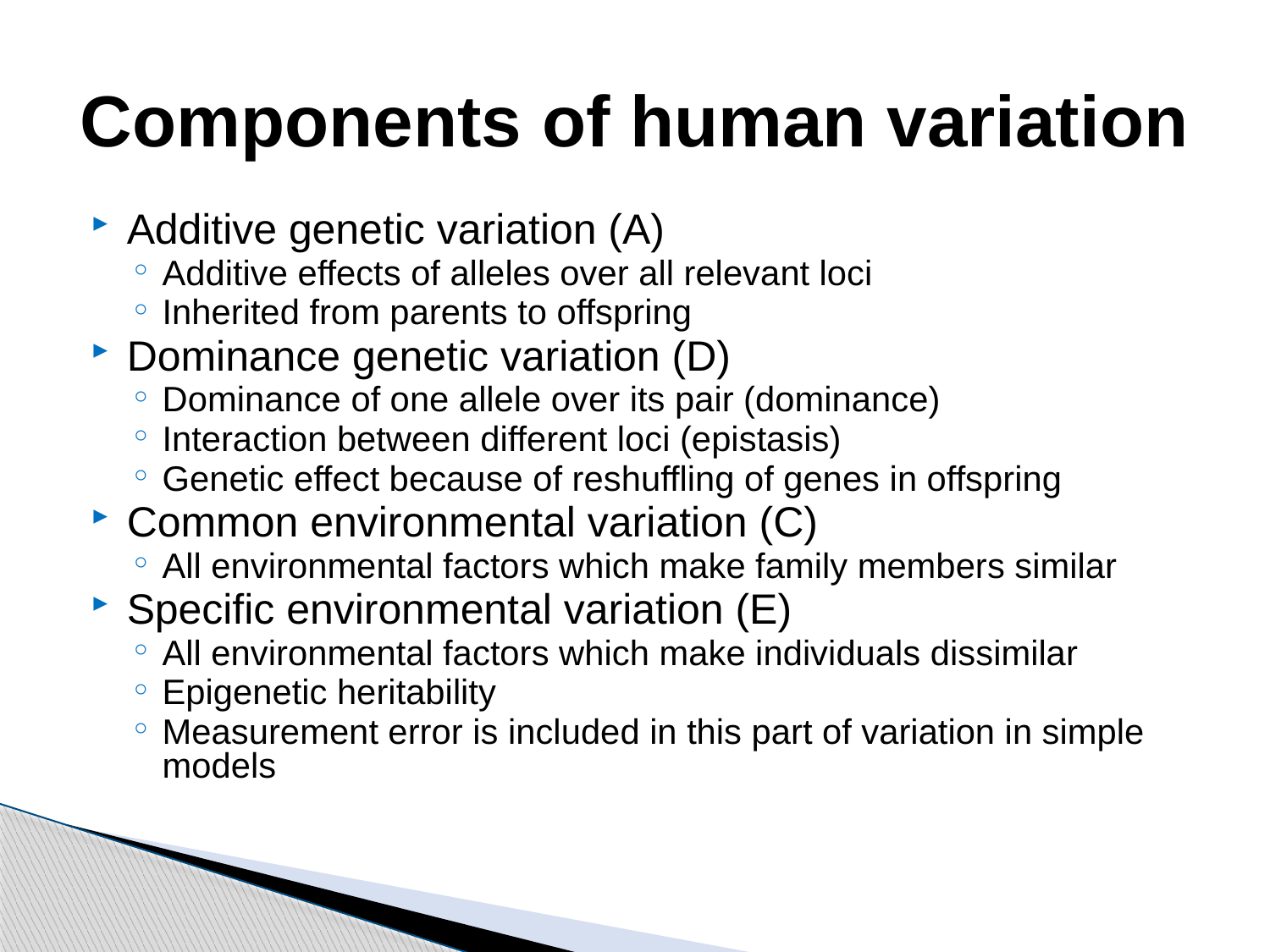

# Components of human variation
Additive genetic variation (A)
Additive effects of alleles over all relevant loci
Inherited from parents to offspring
Dominance genetic variation (D)
Dominance of one allele over its pair (dominance)
Interaction between different loci (epistasis)
Genetic effect because of reshuffling of genes in offspring
Common environmental variation (C)
All environmental factors which make family members similar
Specific environmental variation (E)
All environmental factors which make individuals dissimilar
Epigenetic heritability
Measurement error is included in this part of variation in simple models